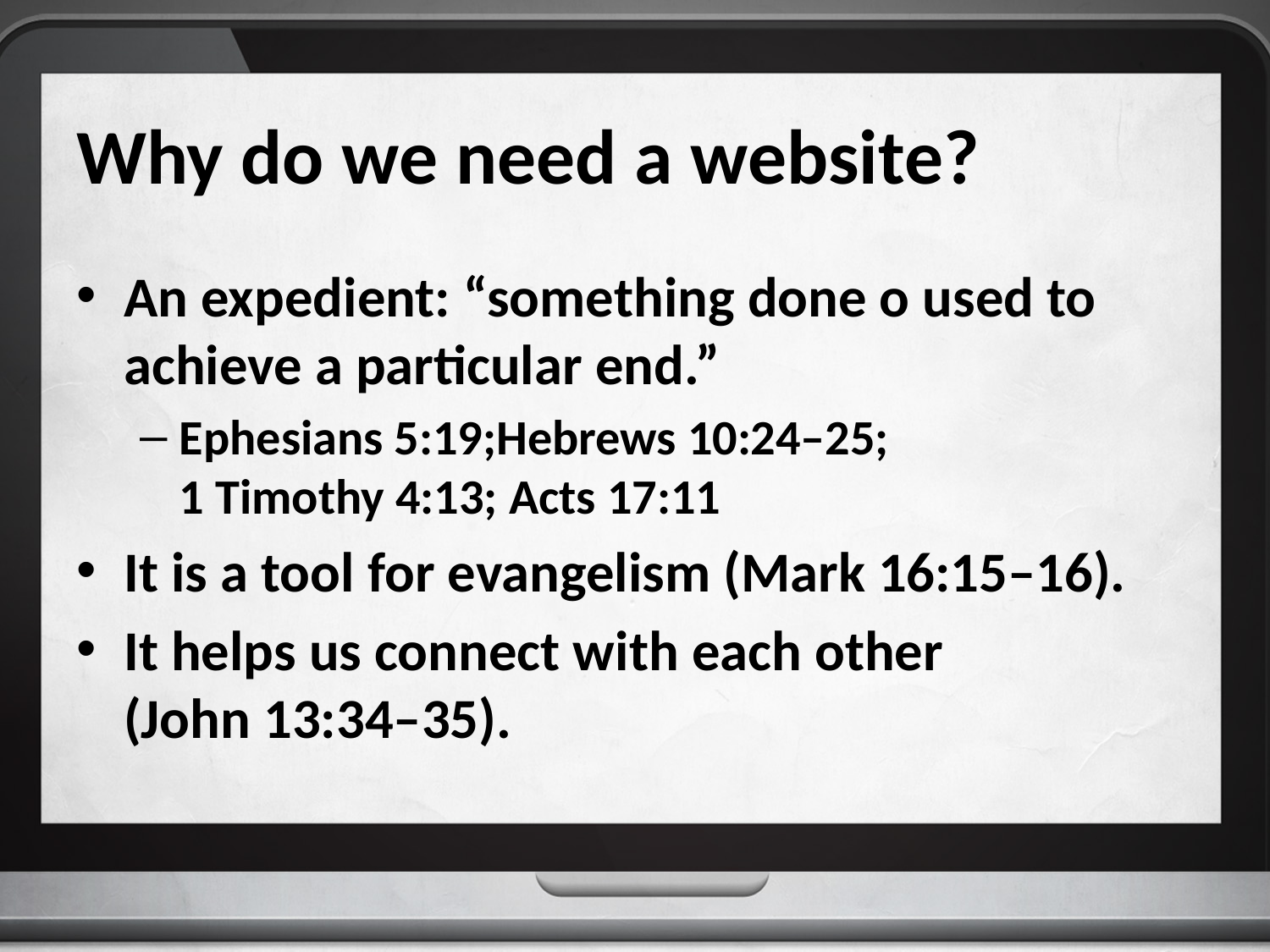

# Why do we need a website?
An expedient: “something done o used to achieve a particular end.”
Ephesians 5:19;Hebrews 10:24–25;
1 Timothy 4:13; Acts 17:11
It is a tool for evangelism (Mark 16:15–16).
It helps us connect with each other
(John 13:34–35).